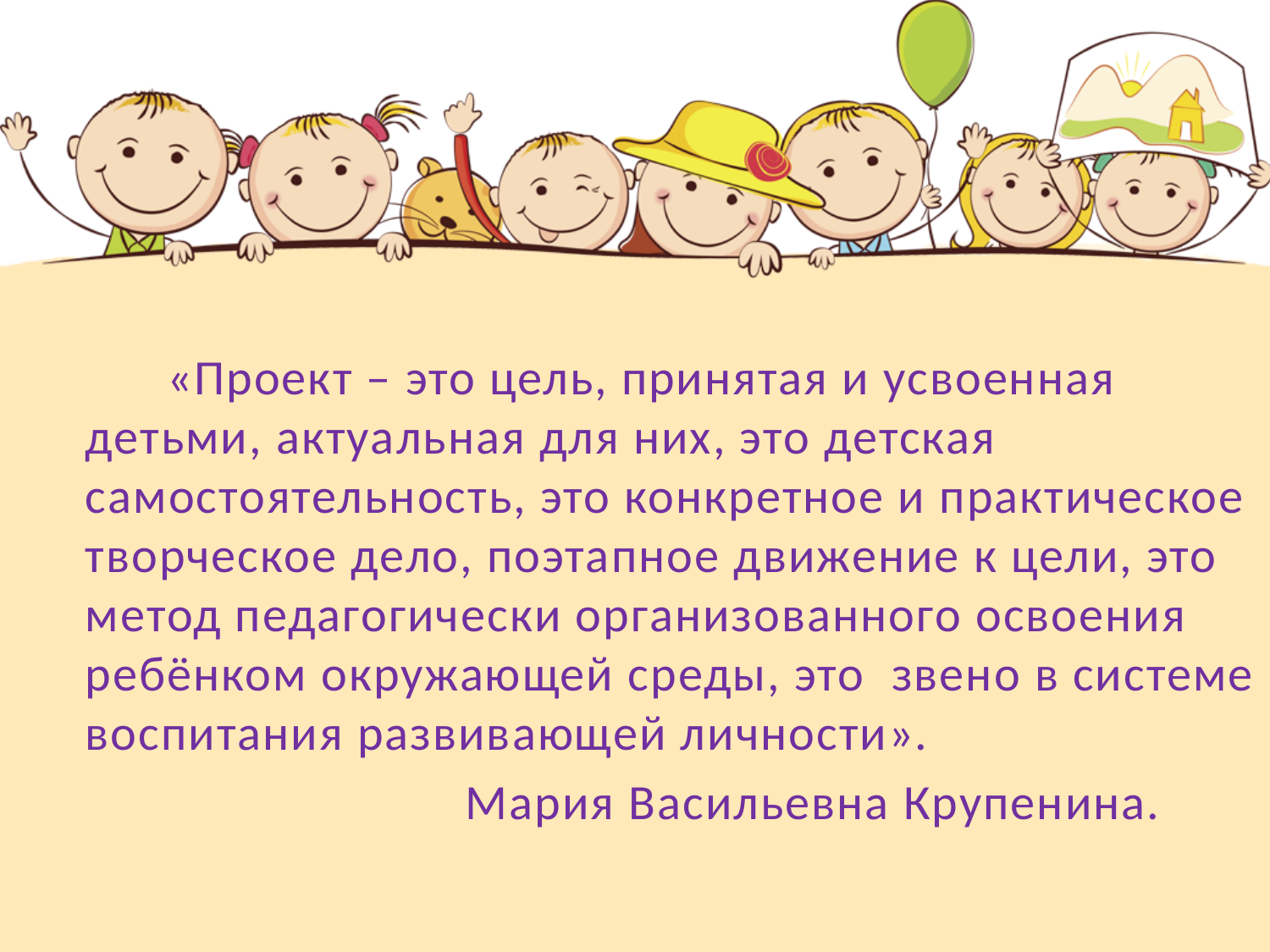

#

          «Проект – это цель, принятая и усвоенная детьми, актуальная для них, это детская самостоятельность, это конкретное и практическое творческое дело, поэтапное движение к цели, это метод педагогически организованного освоения ребёнком окружающей среды, это  звено в системе воспитания развивающей личности».
                                 Мария Васильевна Крупенина.